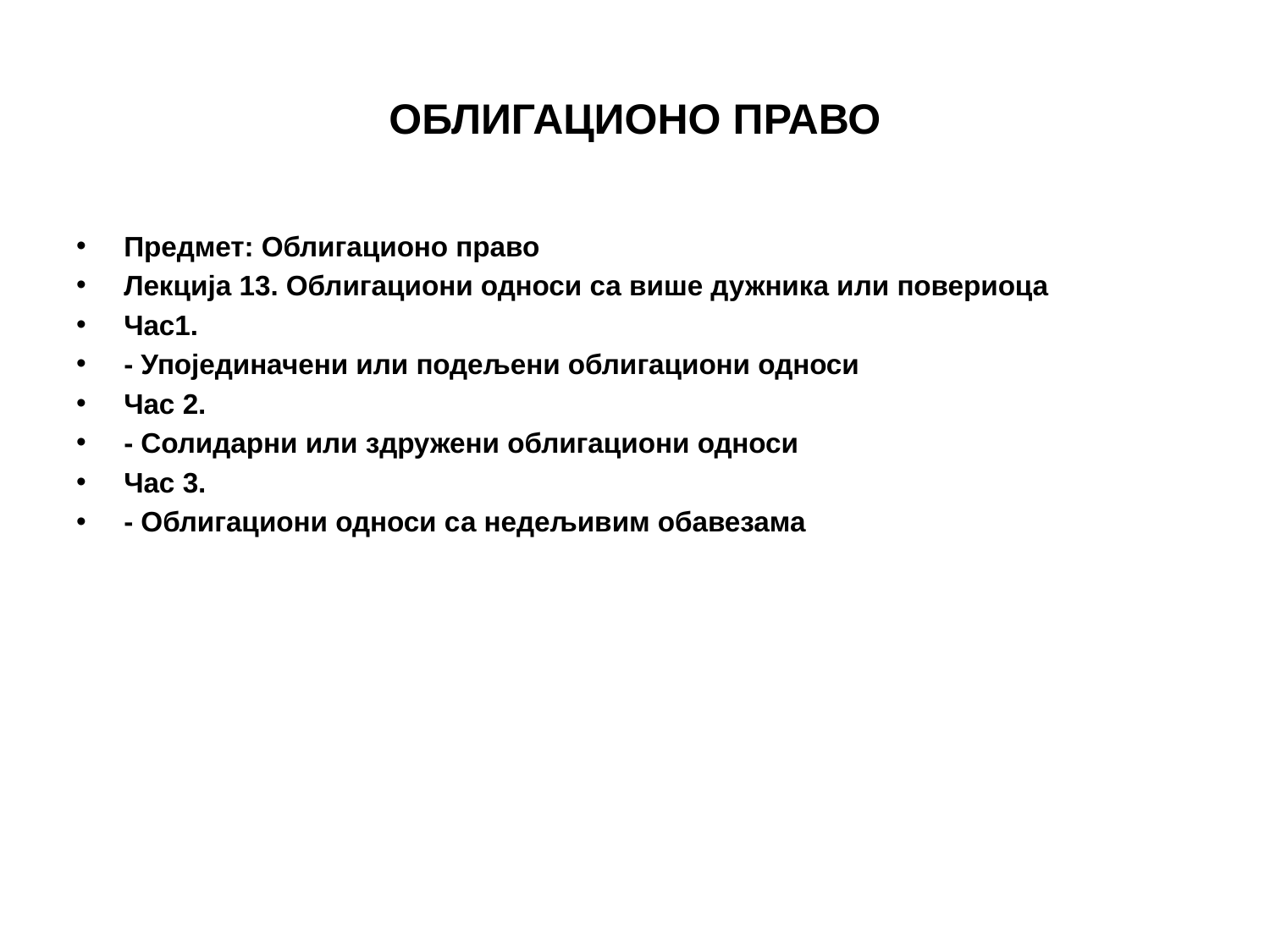

# ОБЛИГАЦИОНО ПРАВО
Предмет: Облигационо право
Лекција 13. Облигациони односи са више дужника или повериоца
Час1.
- Упојединачени или подељени облигациони односи
Час 2.
- Солидарни или здружени облигациони односи
Час 3.
- Облигациони односи са недељивим обавезама